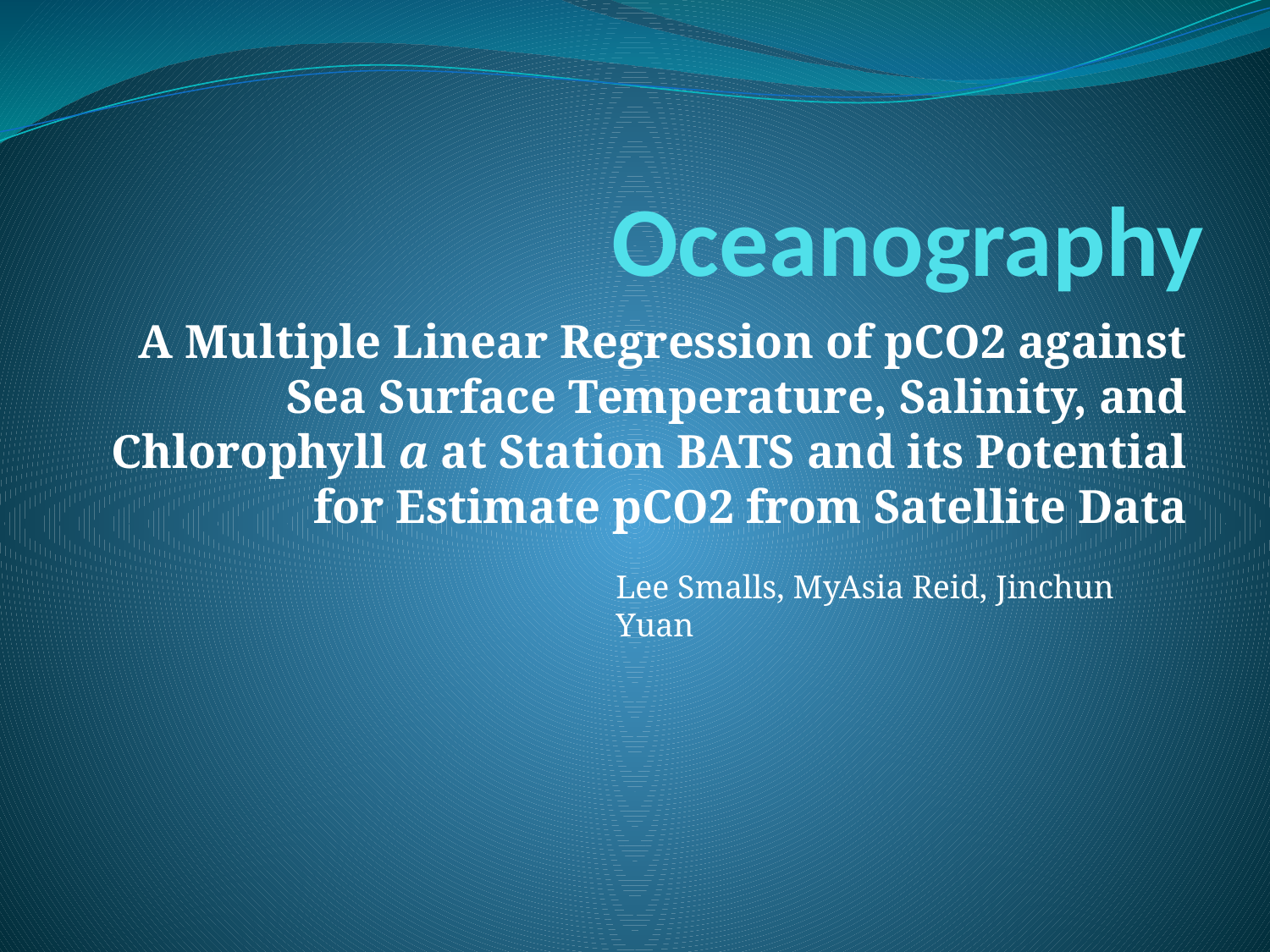

# Oceanography
A Multiple Linear Regression of pCO2 against Sea Surface Temperature, Salinity, and Chlorophyll a at Station BATS and its Potential for Estimate pCO2 from Satellite Data
Lee Smalls, MyAsia Reid, Jinchun Yuan